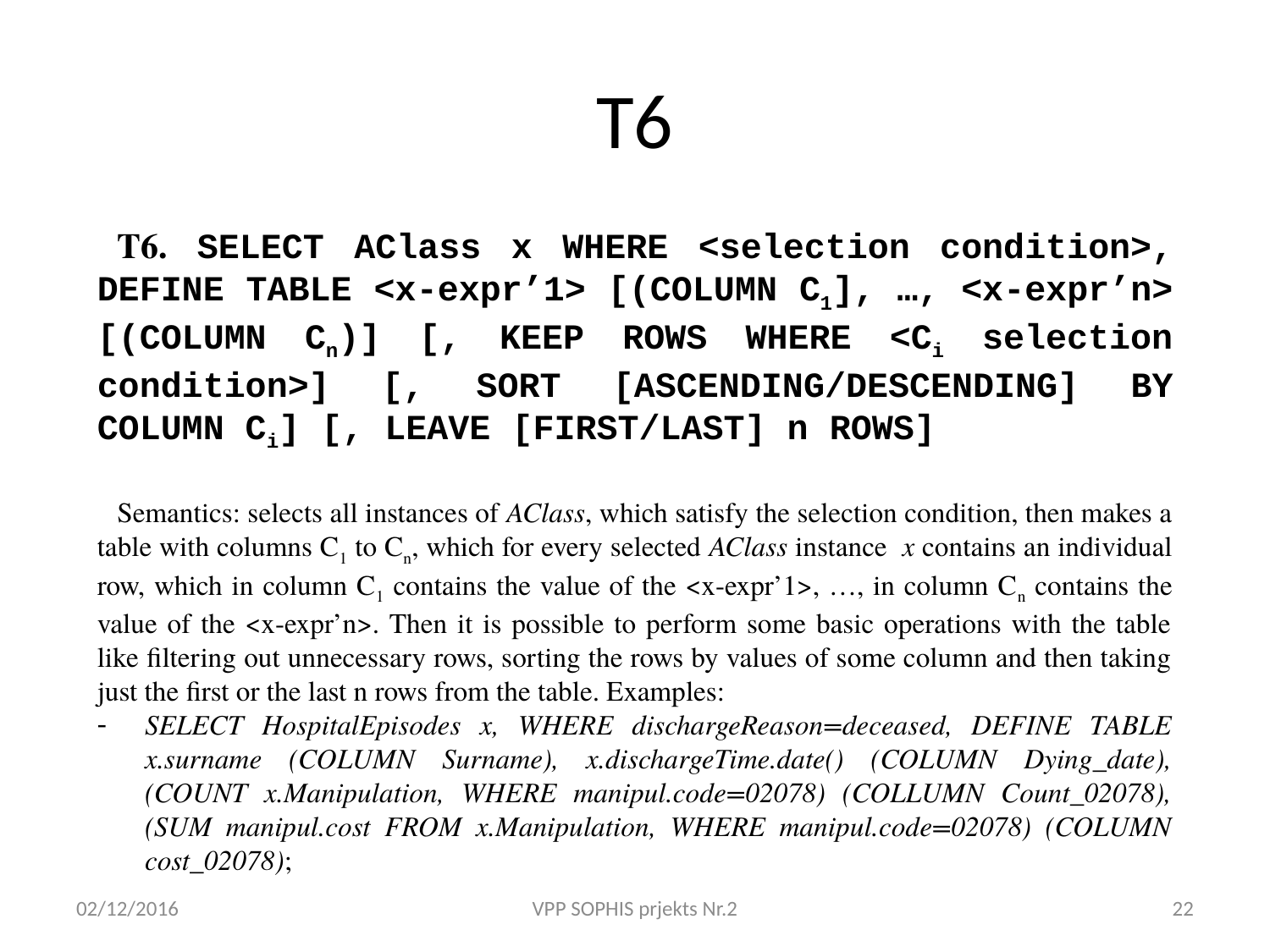

# T6
T6. SELECT AClass x WHERE <selection condition>, DEFINE TABLE <x-expr’1> [(COLUMN C1], …, <x-expr’n> [(COLUMN Cn)] [, KEEP ROWS WHERE <Ci selection condition>] [, SORT [ASCENDING/DESCENDING] BY COLUMN Ci] [, LEAVE [FIRST/LAST] n ROWS]

Semantics: selects all instances of AClass, which satisfy the selection condition, then makes a table with columns C1 to Cn, which for every selected AClass instance  x contains an individual row, which in column C1 contains the value of the <x-expr’1>, …, in column Cn contains the value of the <x-expr’n>. Then it is possible to perform some basic operations with the table like filtering out unnecessary rows, sorting the rows by values of some column and then taking just the first or the last n rows from the table. Examples:
SELECT HospitalEpisodes x, WHERE dischargeReason=deceased, DEFINE TABLE x.surname (COLUMN Surname), x.dischargeTime.date() (COLUMN Dying_date), (COUNT x.Manipulation, WHERE manipul.code=02078) (COLLUMN Count_02078), (SUM manipul.cost FROM x.Manipulation, WHERE manipul.code=02078) (COLUMN cost_02078);
02/12/2016
VPP SOPHIS prjekts Nr.2
22